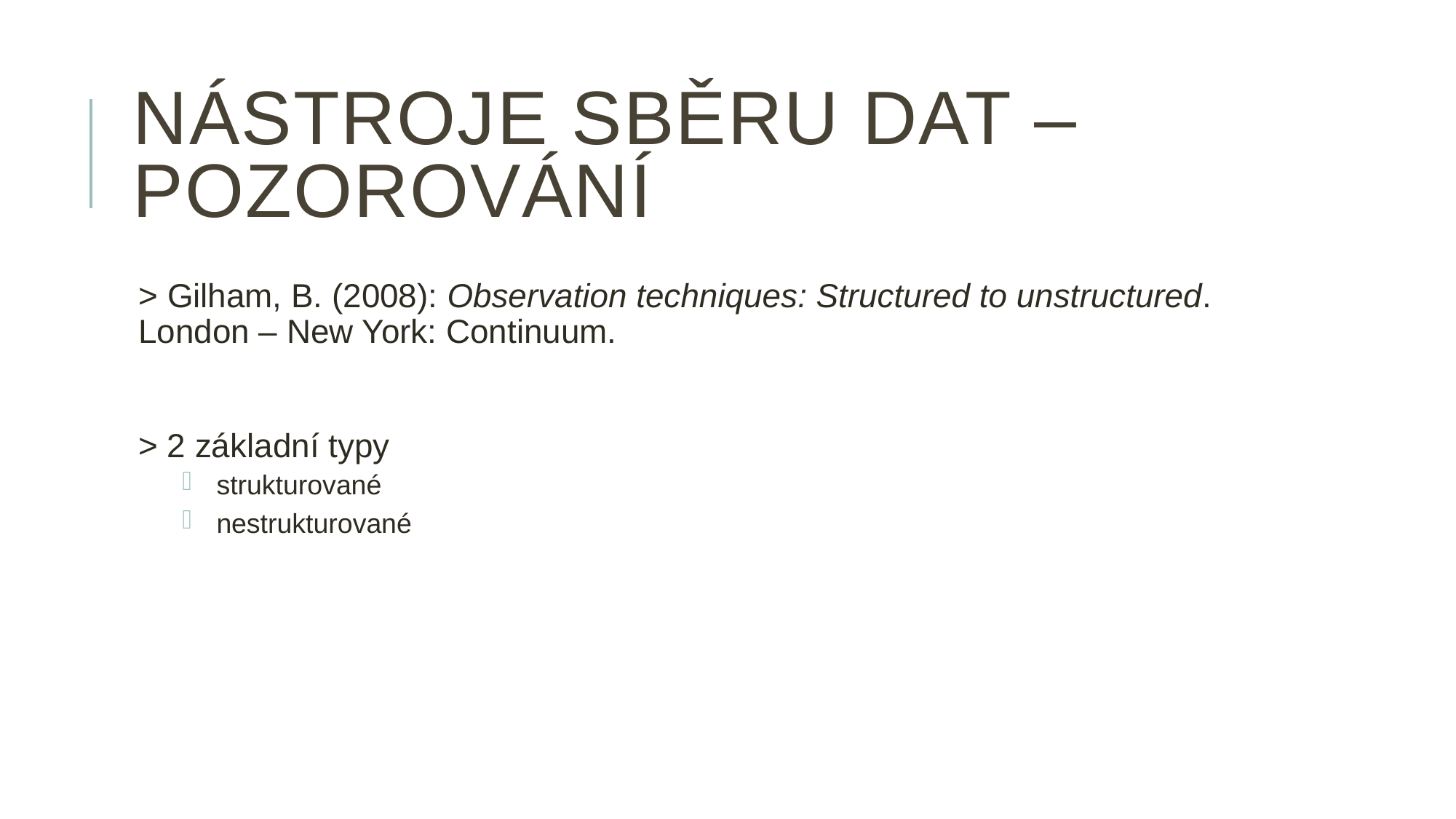

# NÁSTROJE SBĚRU DAT – POZOROVÁNÍ
> Gilham, B. (2008): Observation techniques: Structured to unstructured. London – New York: Continuum.

> 2 základní typy
strukturované
nestrukturované